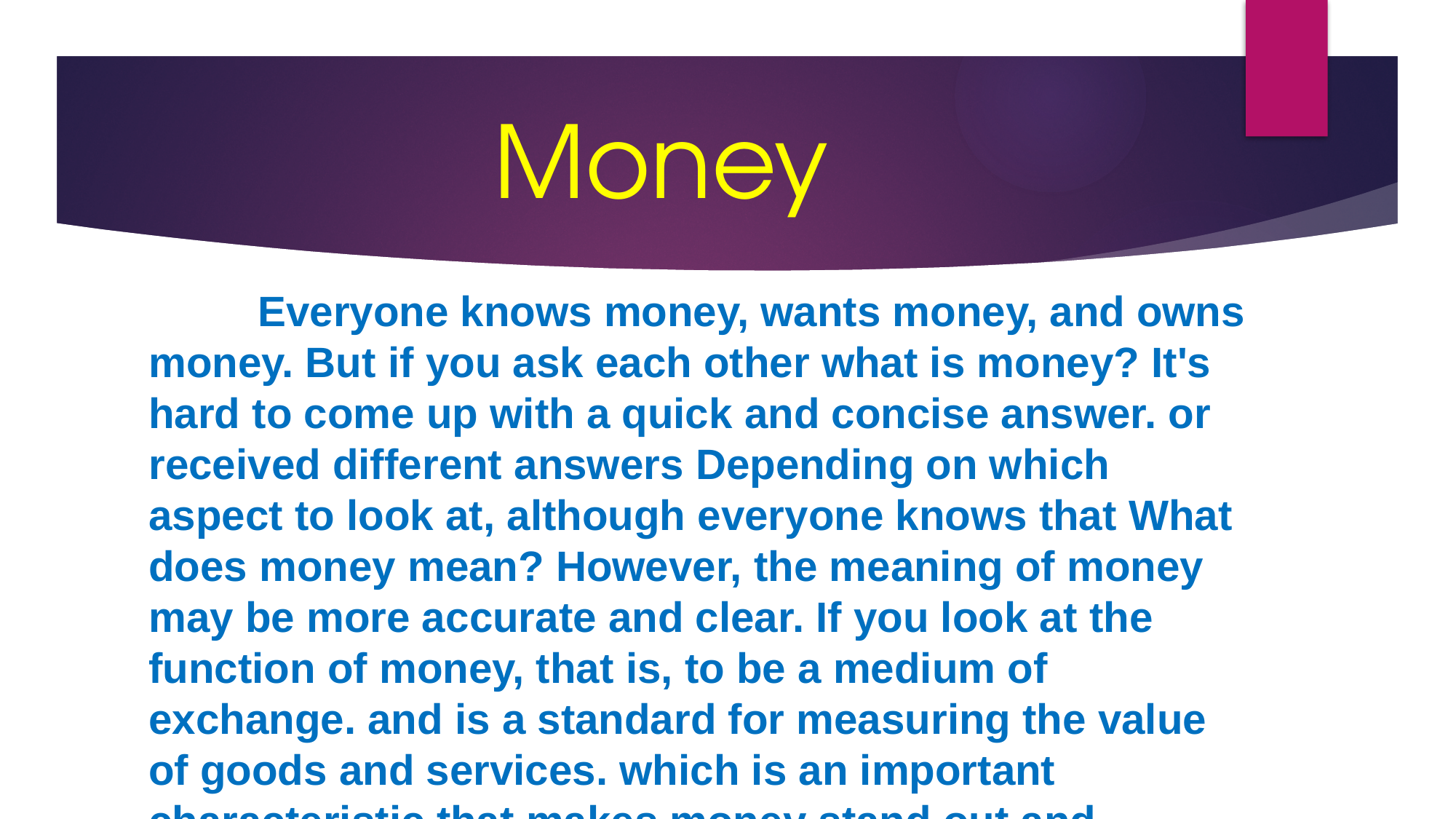

# Money
 	Everyone knows money, wants money, and owns money. But if you ask each other what is money? It's hard to come up with a quick and concise answer. or received different answers Depending on which aspect to look at, although everyone knows that What does money mean? However, the meaning of money may be more accurate and clear. If you look at the function of money, that is, to be a medium of exchange. and is a standard for measuring the value of goods and services. which is an important characteristic that makes money stand out and different from anything else